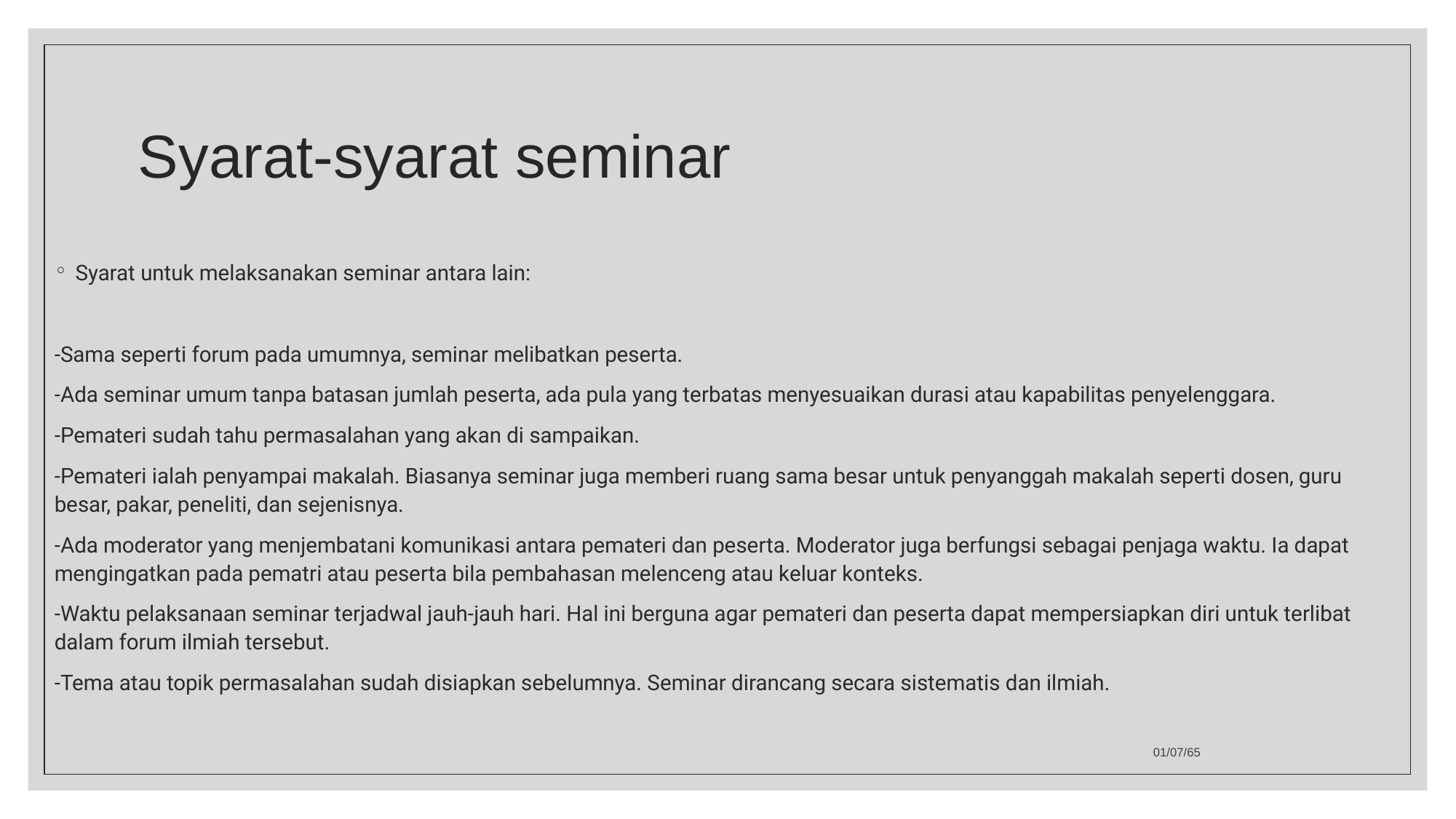

# Syarat-syarat seminar
Syarat untuk melaksanakan seminar antara lain:

-Sama seperti forum pada umumnya, seminar melibatkan peserta.
-Ada seminar umum tanpa batasan jumlah peserta, ada pula yang terbatas menyesuaikan durasi atau kapabilitas penyelenggara.
-Pemateri sudah tahu permasalahan yang akan di sampaikan.
-Pemateri ialah penyampai makalah. Biasanya seminar juga memberi ruang sama besar untuk penyanggah makalah seperti dosen, guru besar, pakar, peneliti, dan sejenisnya.
-Ada moderator yang menjembatani komunikasi antara pemateri dan peserta. Moderator juga berfungsi sebagai penjaga waktu. Ia dapat mengingatkan pada pematri atau peserta bila pembahasan melenceng atau keluar konteks.
-Waktu pelaksanaan seminar terjadwal jauh-jauh hari. Hal ini berguna agar pemateri dan peserta dapat mempersiapkan diri untuk terlibat dalam forum ilmiah tersebut.
-Tema atau topik permasalahan sudah disiapkan sebelumnya. Seminar dirancang secara sistematis dan ilmiah.
01/07/65